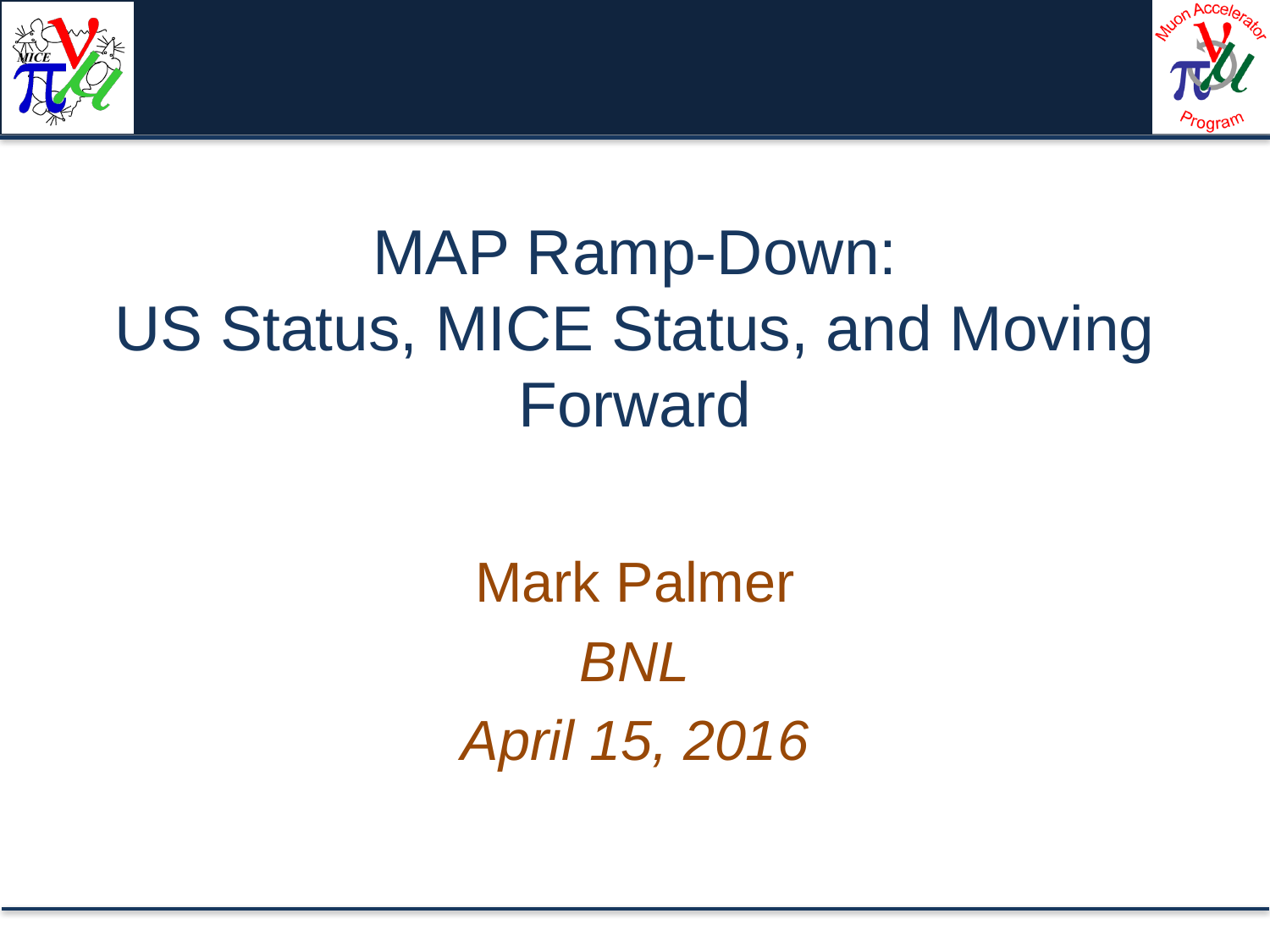

# MAP Ramp-Down: US Status, MICE Status, and Moving Forward
Mark Palmer
BNL
April 15, 2016